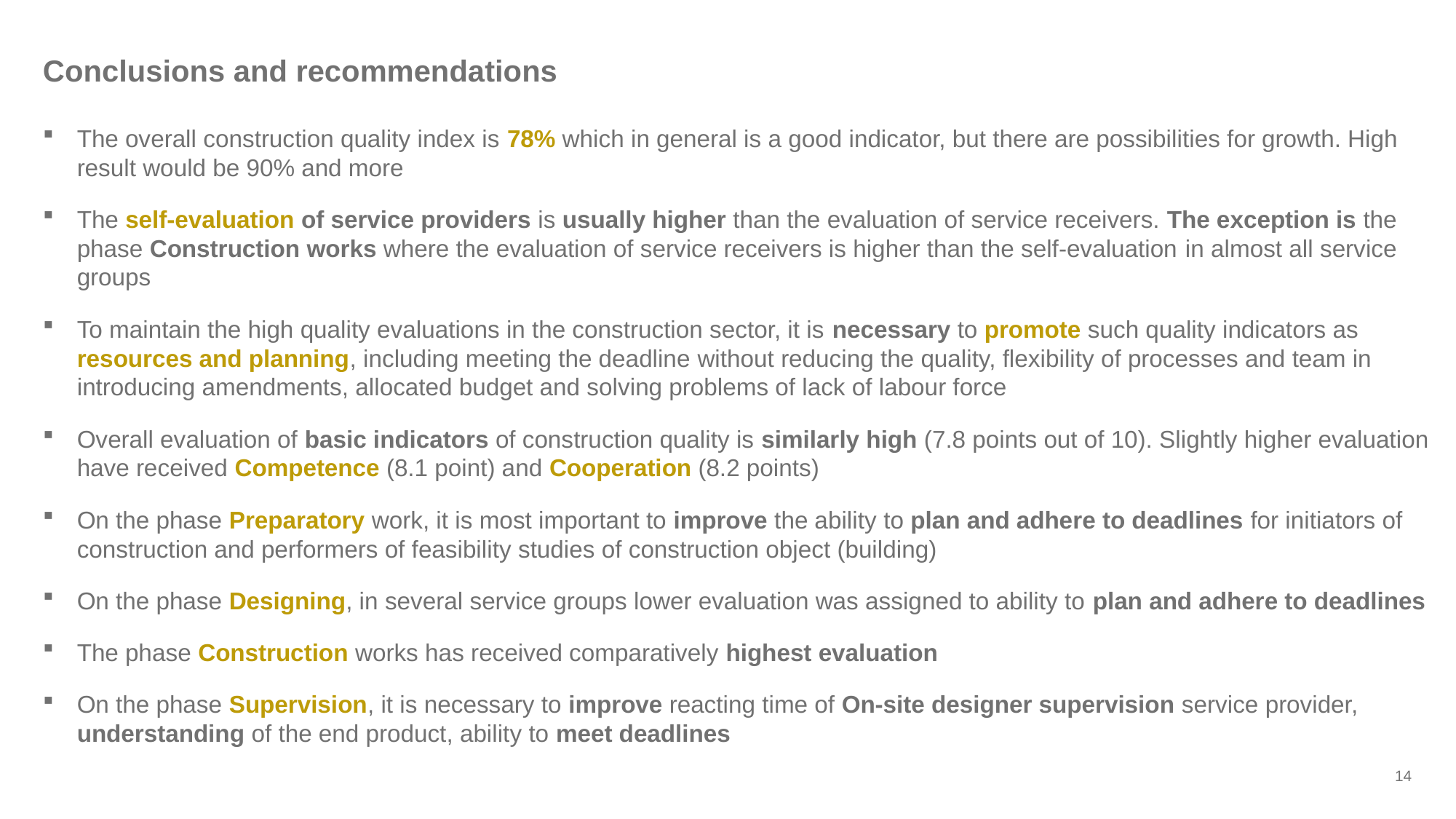

# Conclusions and recommendations
The overall construction quality index is 78% which in general is a good indicator, but there are possibilities for growth. High result would be 90% and more
The self-evaluation of service providers is usually higher than the evaluation of service receivers. The exception is the phase Construction works where the evaluation of service receivers is higher than the self-evaluation in almost all service groups
To maintain the high quality evaluations in the construction sector, it is necessary to promote such quality indicators as resources and planning, including meeting the deadline without reducing the quality, flexibility of processes and team in introducing amendments, allocated budget and solving problems of lack of labour force
Overall evaluation of basic indicators of construction quality is similarly high (7.8 points out of 10). Slightly higher evaluation have received Competence (8.1 point) and Cooperation (8.2 points)
On the phase Preparatory work, it is most important to improve the ability to plan and adhere to deadlines for initiators of construction and performers of feasibility studies of construction object (building)
On the phase Designing, in several service groups lower evaluation was assigned to ability to plan and adhere to deadlines
The phase Construction works has received comparatively highest evaluation
On the phase Supervision, it is necessary to improve reacting time of On-site designer supervision service provider, understanding of the end product, ability to meet deadlines

14